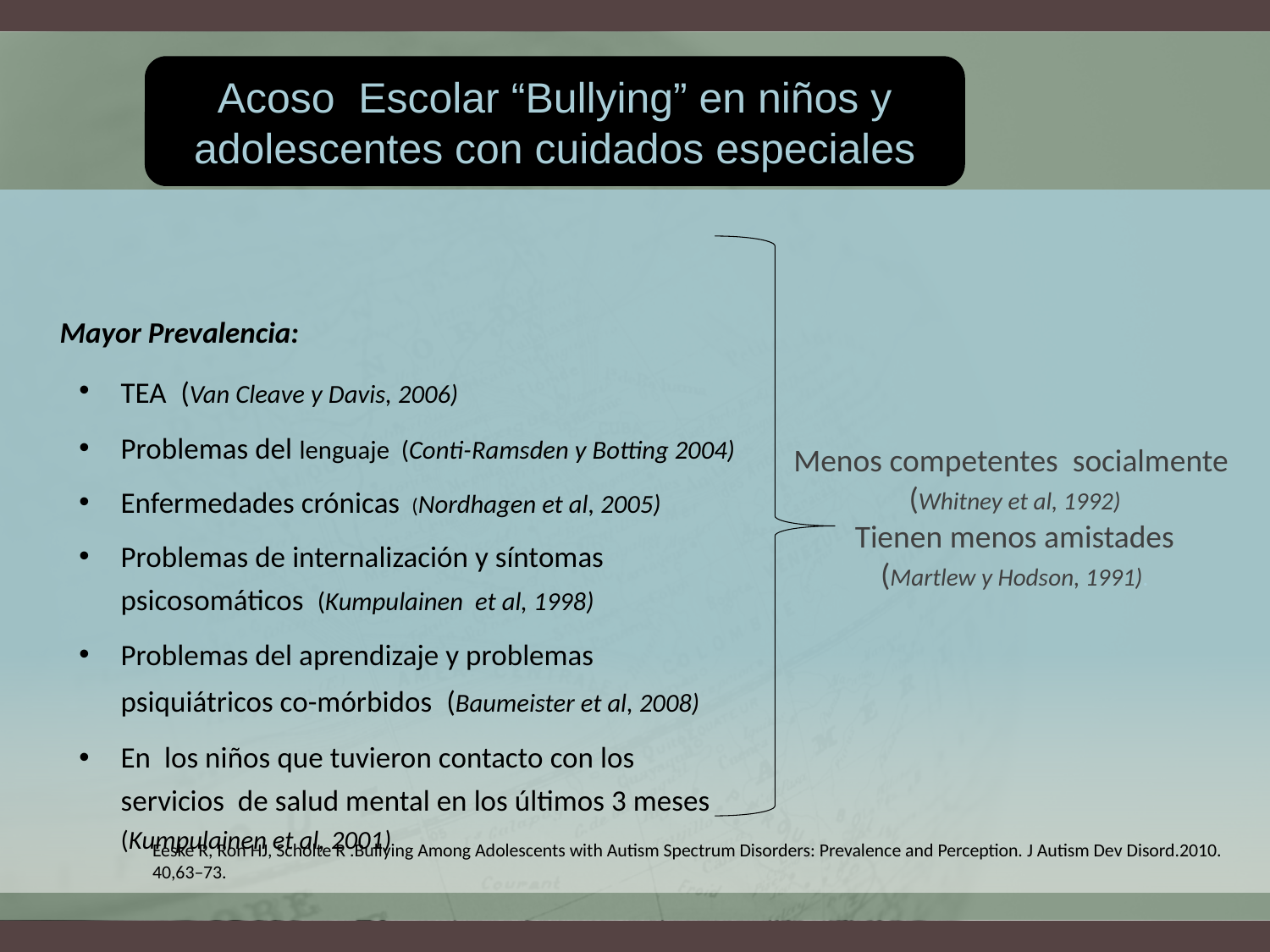

Acoso  Escolar “Bullying” en niños y adolescentes con cuidados especiales

       Mayor Prevalencia:
TEA  (Van Cleave y Davis, 2006)
Problemas del lenguaje  (Conti-Ramsden y Botting 2004)
Enfermedades crónicas  (Nordhagen et al, 2005)
Problemas de internalización y síntomas psicosomáticos  (Kumpulainen  et al, 1998)
Problemas del aprendizaje y problemas psiquiátricos co-mórbidos  (Baumeister et al, 2008)
En  los niños que tuvieron contacto con los servicios  de salud mental en los últimos 3 meses (Kumpulainen et al, 2001)

Menos competentes  socialmente
(Whitney et al, 1992)
 Tienen menos amistades
(Martlew y Hodson, 1991).
Eeske R, Ron HJ, Scholte R .Bullying Among Adolescents with Autism Spectrum Disorders: Prevalence and Perception. J Autism Dev Disord.2010. 40,63–73.